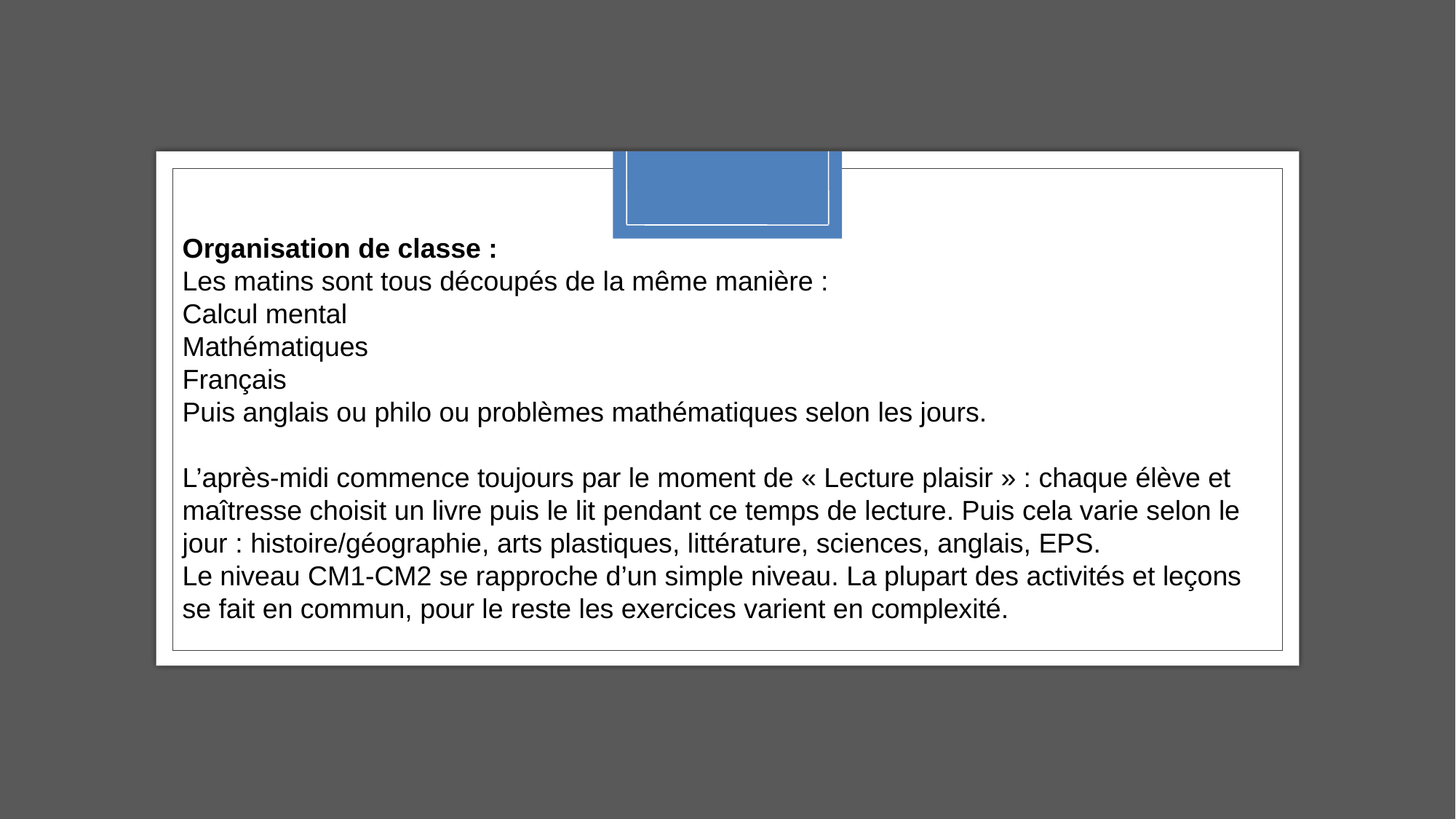

Organisation de classe :
Les matins sont tous découpés de la même manière :
Calcul mental
Mathématiques
Français
Puis anglais ou philo ou problèmes mathématiques selon les jours.

L’après-midi commence toujours par le moment de « Lecture plaisir » : chaque élève et maîtresse choisit un livre puis le lit pendant ce temps de lecture. Puis cela varie selon le jour : histoire/géographie, arts plastiques, littérature, sciences, anglais, EPS.
Le niveau CM1-CM2 se rapproche d’un simple niveau. La plupart des activités et leçons se fait en commun, pour le reste les exercices varient en complexité.